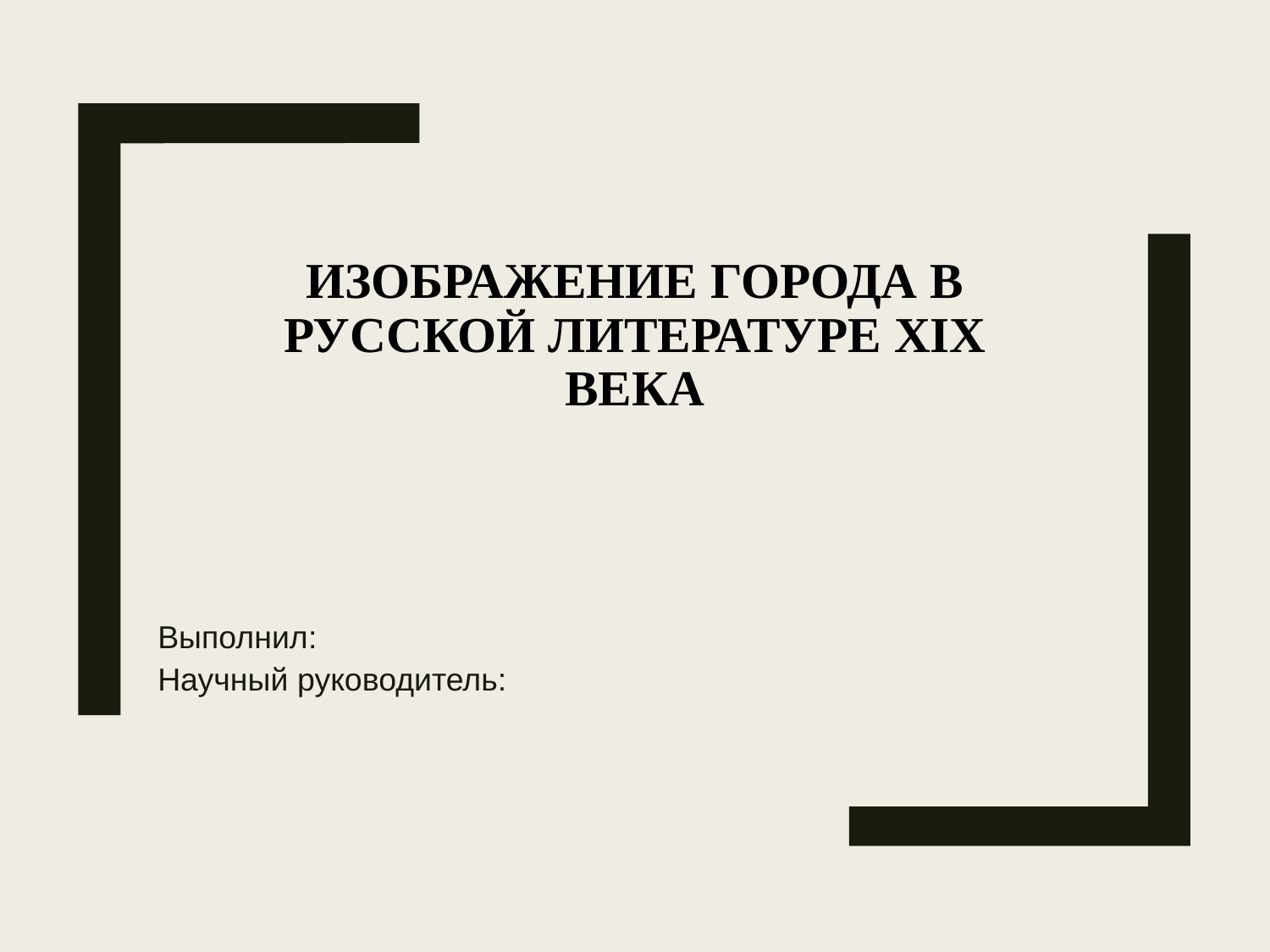

# Изображение города в русской литературе XIX века
Выполнил:
Научный руководитель: